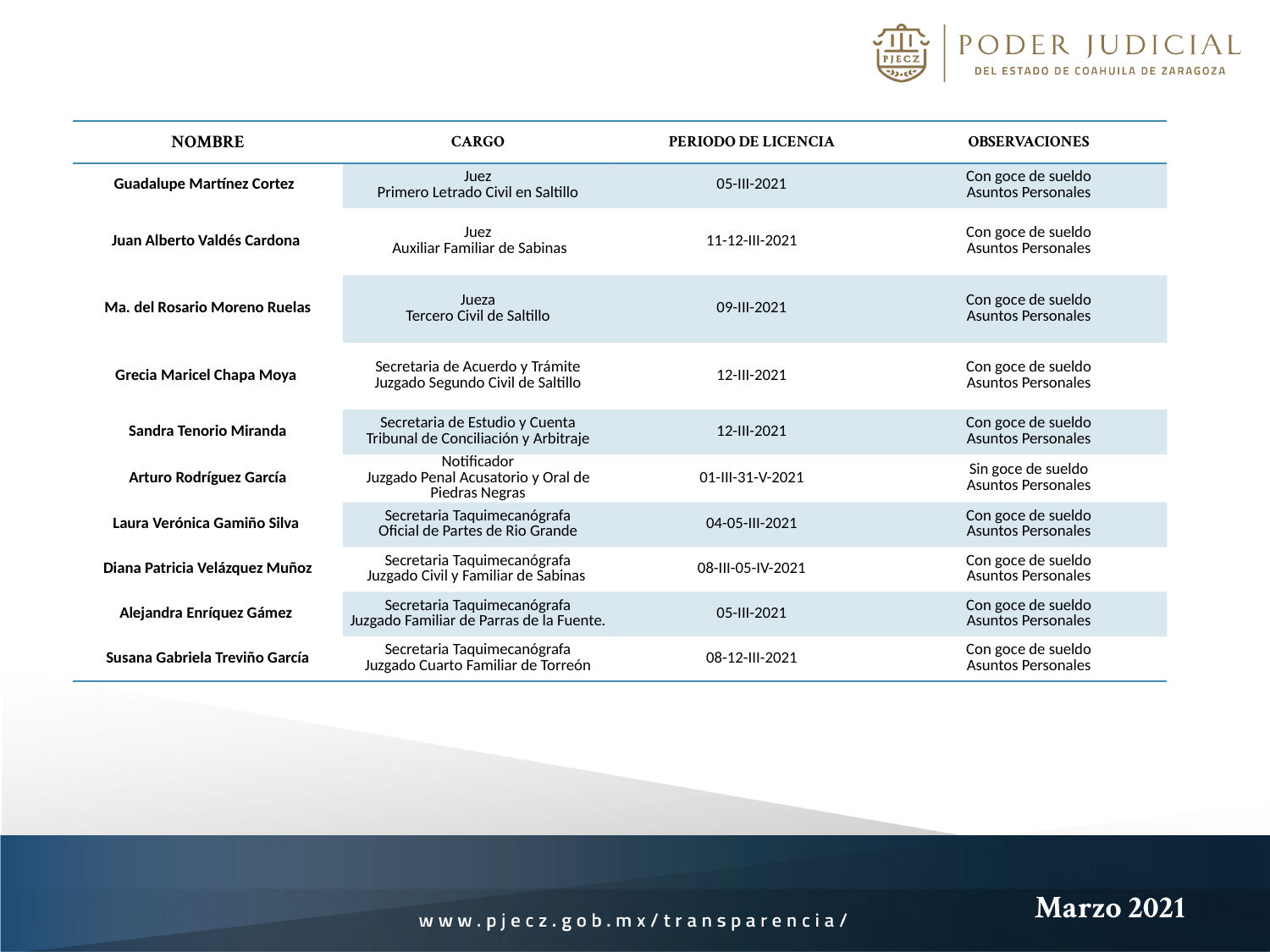

| NOMBRE | CARGO | PERIODO DE LICENCIA | OBSERVACIONES |
| --- | --- | --- | --- |
| Guadalupe Martínez Cortez | Juez Primero Letrado Civil en Saltillo | 05-III-2021 | Con goce de sueldo Asuntos Personales |
| Juan Alberto Valdés Cardona | Juez Auxiliar Familiar de Sabinas | 11-12-III-2021 | Con goce de sueldo Asuntos Personales |
| Ma. del Rosario Moreno Ruelas | Jueza Tercero Civil de Saltillo | 09-III-2021 | Con goce de sueldo Asuntos Personales |
| Grecia Maricel Chapa Moya | Secretaria de Acuerdo y Trámite Juzgado Segundo Civil de Saltillo | 12-III-2021 | Con goce de sueldo Asuntos Personales |
| Sandra Tenorio Miranda | Secretaria de Estudio y Cuenta Tribunal de Conciliación y Arbitraje | 12-III-2021 | Con goce de sueldo Asuntos Personales |
| Arturo Rodríguez García | Notificador Juzgado Penal Acusatorio y Oral de Piedras Negras | 01-III-31-V-2021 | Sin goce de sueldo Asuntos Personales |
| Laura Verónica Gamiño Silva | Secretaria Taquimecanógrafa Oficial de Partes de Rio Grande | 04-05-III-2021 | Con goce de sueldo Asuntos Personales |
| Diana Patricia Velázquez Muñoz | Secretaria Taquimecanógrafa Juzgado Civil y Familiar de Sabinas | 08-III-05-IV-2021 | Con goce de sueldo Asuntos Personales |
| Alejandra Enríquez Gámez | Secretaria Taquimecanógrafa Juzgado Familiar de Parras de la Fuente. | 05-III-2021 | Con goce de sueldo Asuntos Personales |
| Susana Gabriela Treviño García | Secretaria Taquimecanógrafa Juzgado Cuarto Familiar de Torreón | 08-12-III-2021 | Con goce de sueldo Asuntos Personales |
Marzo 2021